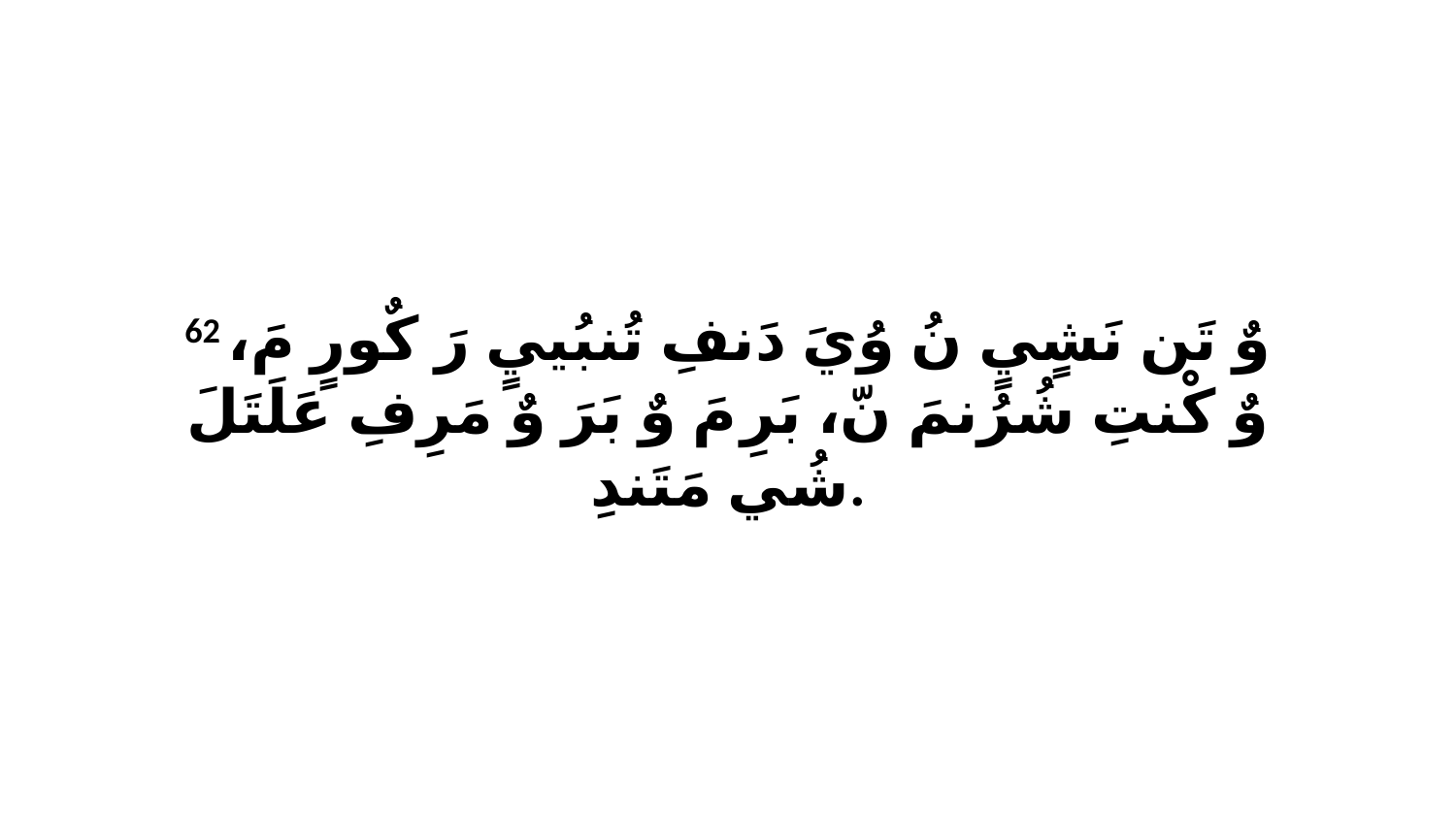

62 وٌ تَن نَشٍيٍ نُ وُيَ دَنفِ تُنبُييٍ رَ كٌورٍ مَ، وٌ كْنتِ شُرُنمَ نّ، بَرِ مَ وٌ بَرَ وٌ مَرِفِ عَلَتَلَ شُي مَتَندِ.